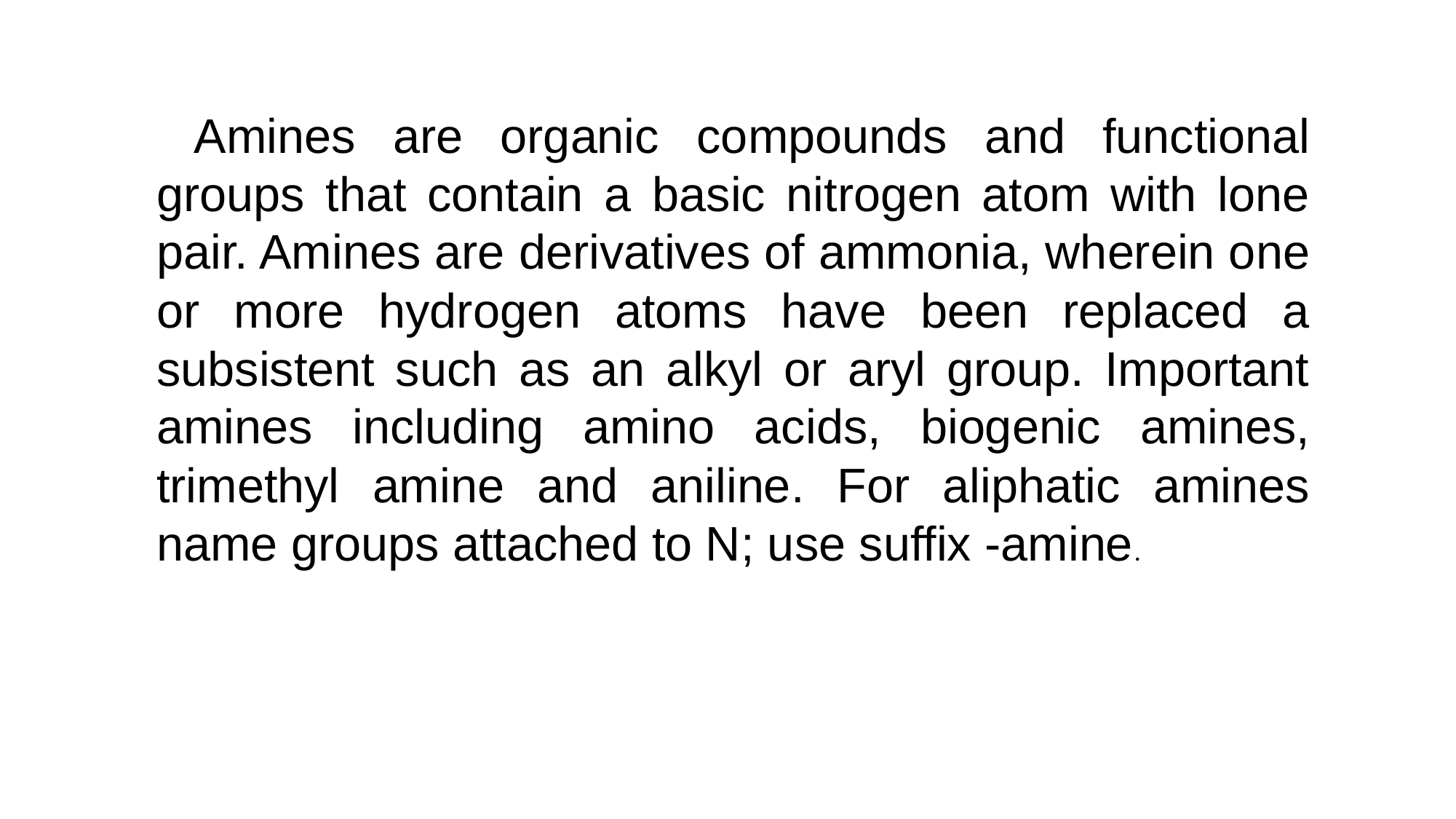

Amines are organic compounds and functional groups that contain a basic nitrogen atom with lone pair. Amines are derivatives of ammonia, wherein one or more hydrogen atoms have been replaced a subsistent such as an alkyl or aryl group. Important amines including amino acids, biogenic amines, trimethyl amine and aniline. For aliphatic amines name groups attached to N; use suffix -amine.